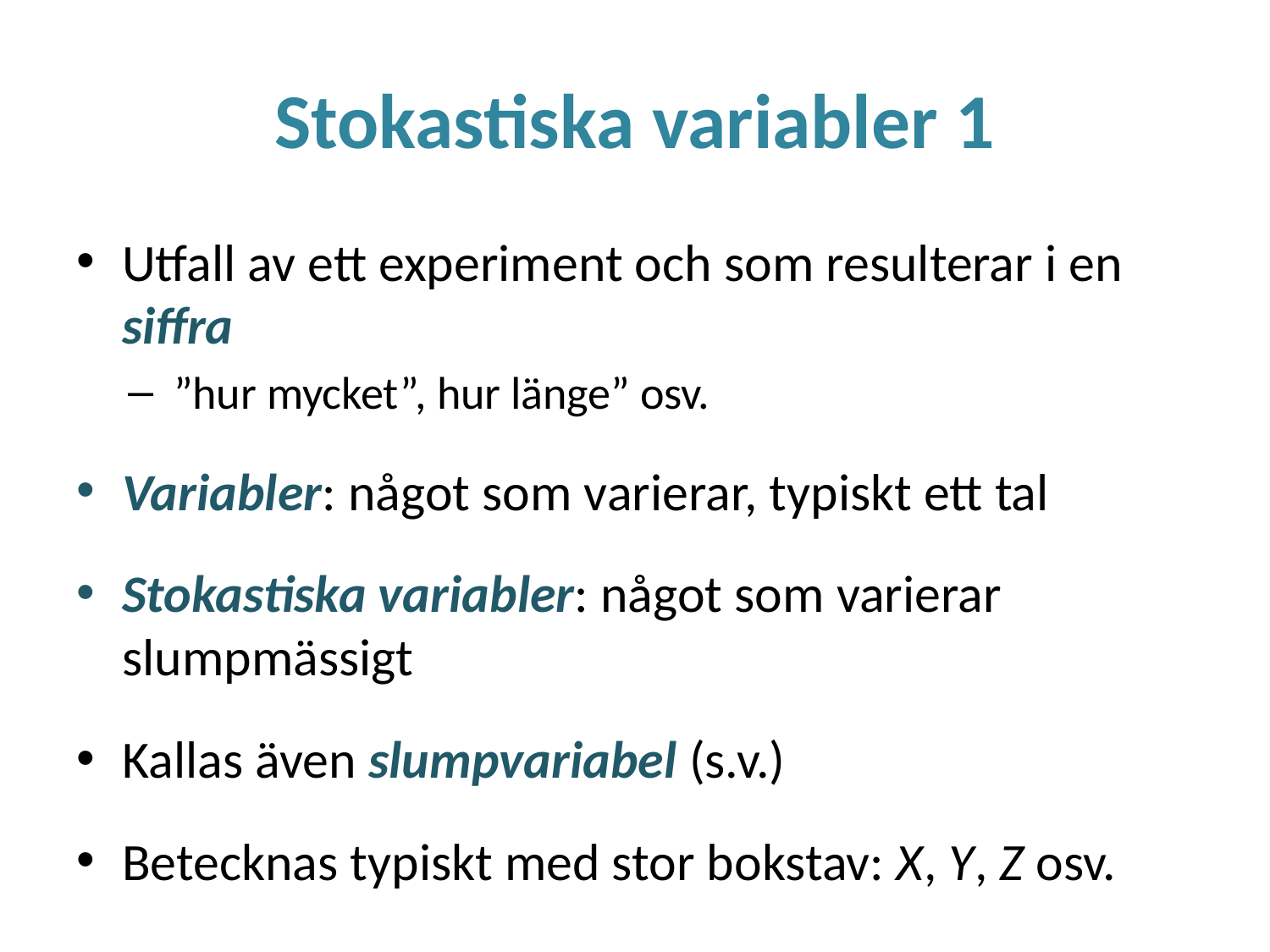

# Stokastiska variabler 1
Utfall av ett experiment och som resulterar i en siffra
”hur mycket”, hur länge” osv.
Variabler: något som varierar, typiskt ett tal
Stokastiska variabler: något som varierar slumpmässigt
Kallas även slumpvariabel (s.v.)
Betecknas typiskt med stor bokstav: X, Y, Z osv.